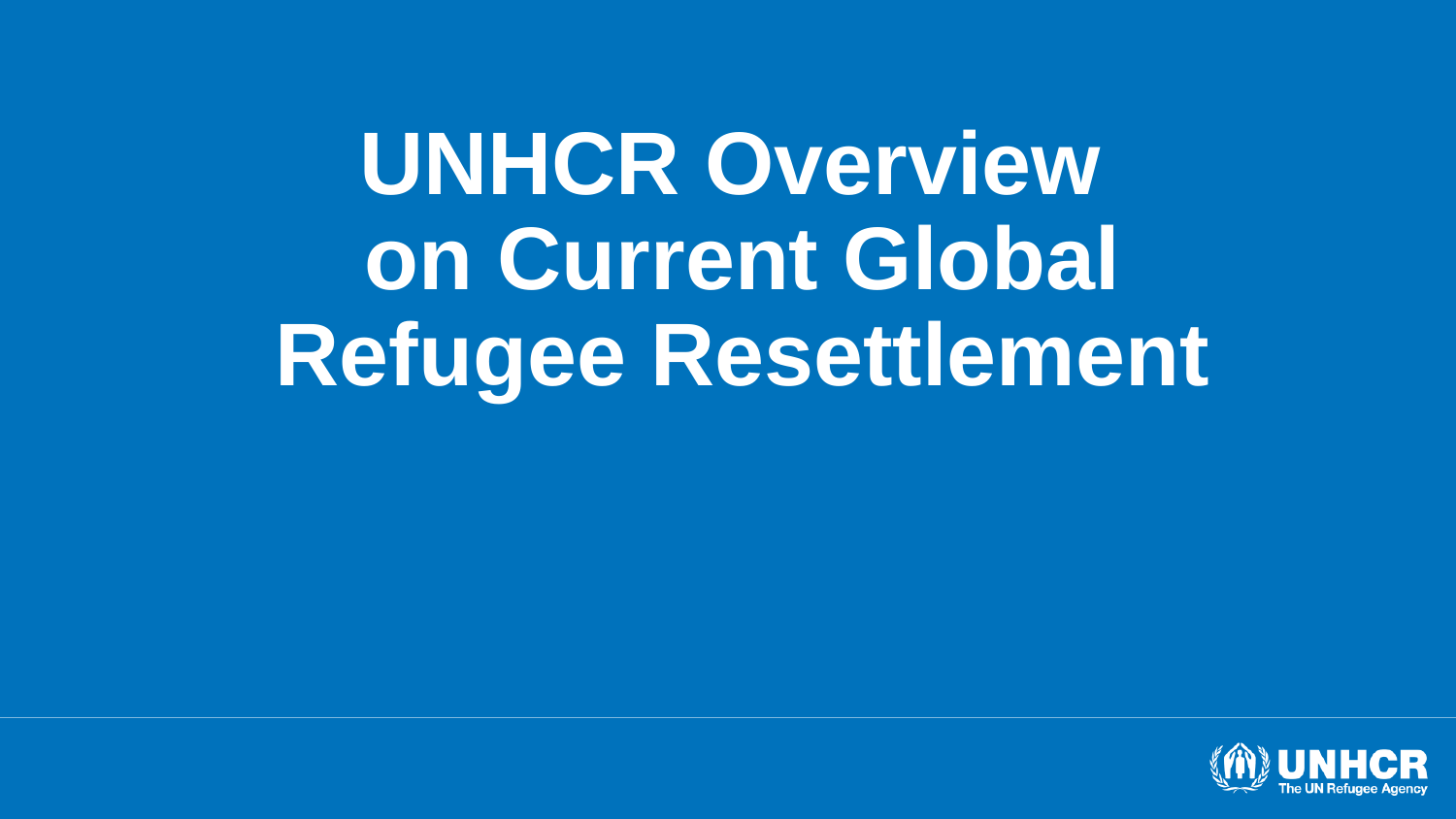

# UNHCR Overview on Current Global Refugee Resettlement